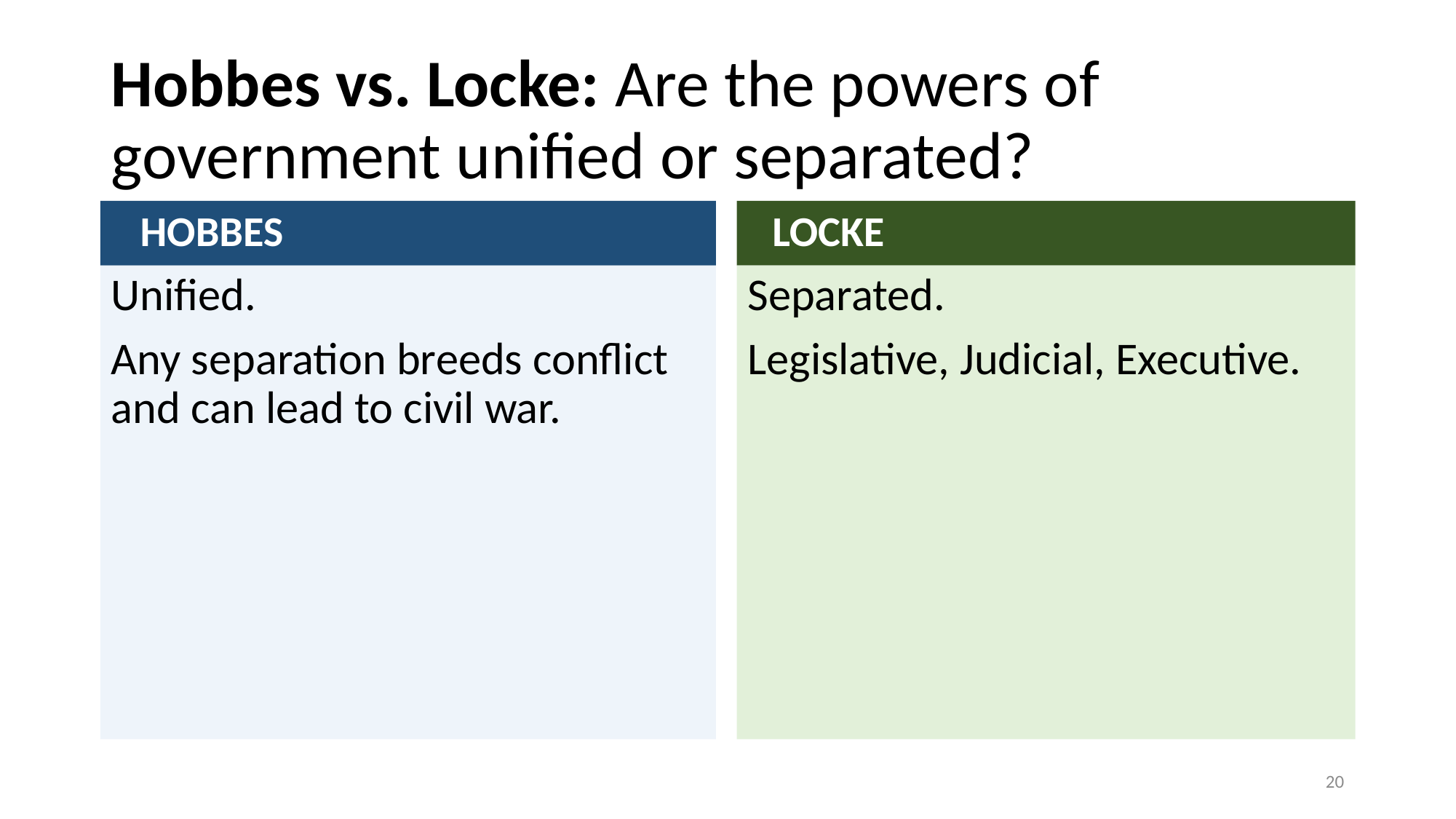

# Hobbes vs. Locke: Are the powers of government unified or separated?
   HOBBES
   LOCKE
Unified.
Any separation breeds conflict and can lead to civil war.
Separated.
Legislative, Judicial, Executive.
20